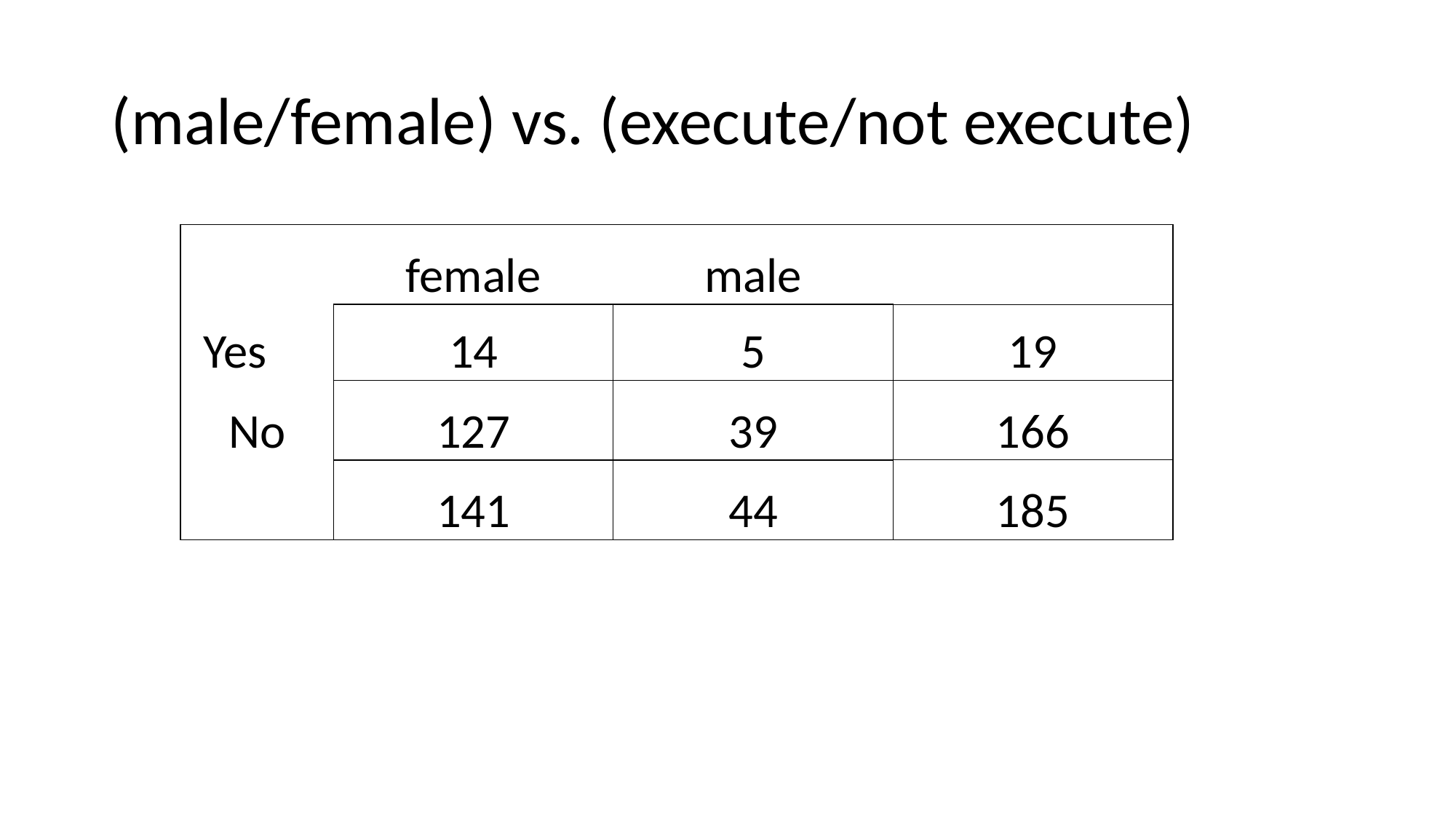

# (male/female) vs. (execute/not execute)
|  | female | male |  |
| --- | --- | --- | --- |
| Yes | 14 | 5 | 19 |
| No | 127 | 39 | 166 |
|  | 141 | 44 | 185 |